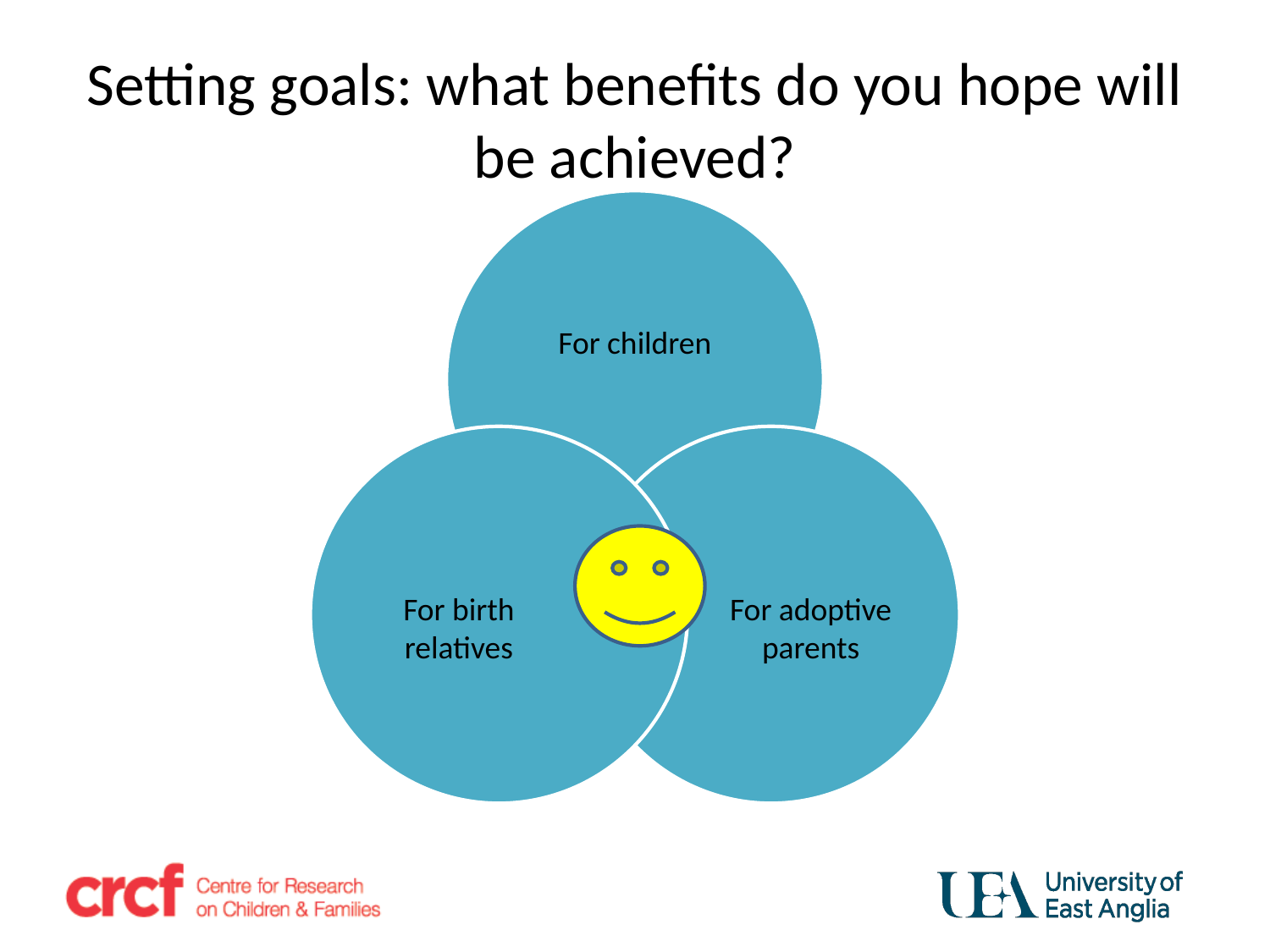

# Setting goals: what benefits do you hope will be achieved?
For children
For adoptive parents
For birth relatives